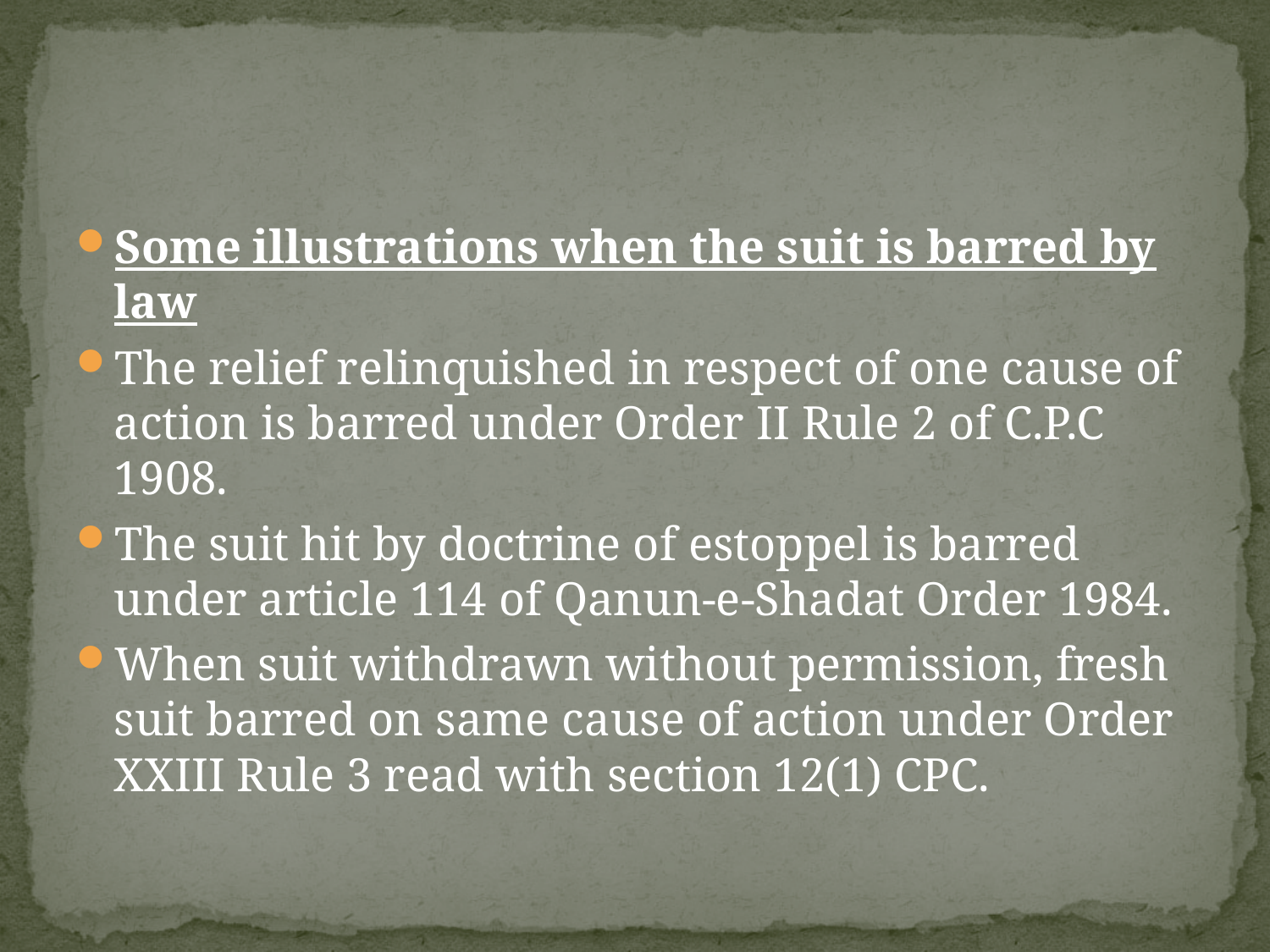

Some illustrations when the suit is barred by law
The relief relinquished in respect of one cause of action is barred under Order II Rule 2 of C.P.C 1908.
The suit hit by doctrine of estoppel is barred under article 114 of Qanun-e-Shadat Order 1984.
When suit withdrawn without permission, fresh suit barred on same cause of action under Order XXIII Rule 3 read with section 12(1) CPC.